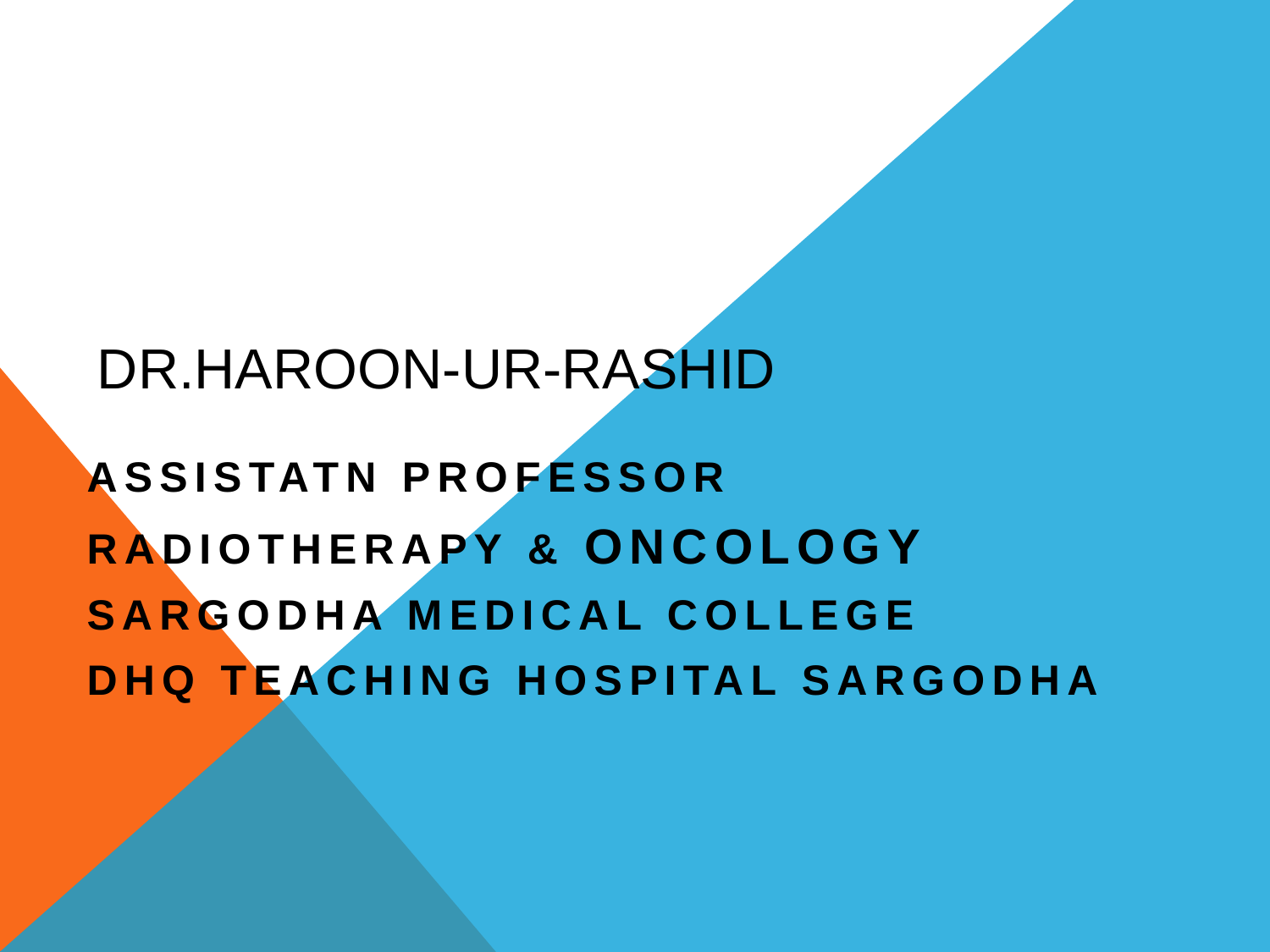

# DR.HAROON-UR-RASHID
ASSISTATN PROFESSOR
RADIOTHERAPY & oncology
SARGODHA MEDICAL COLLEGE
DHQ TEACHING HOSPITAL SARGODHA